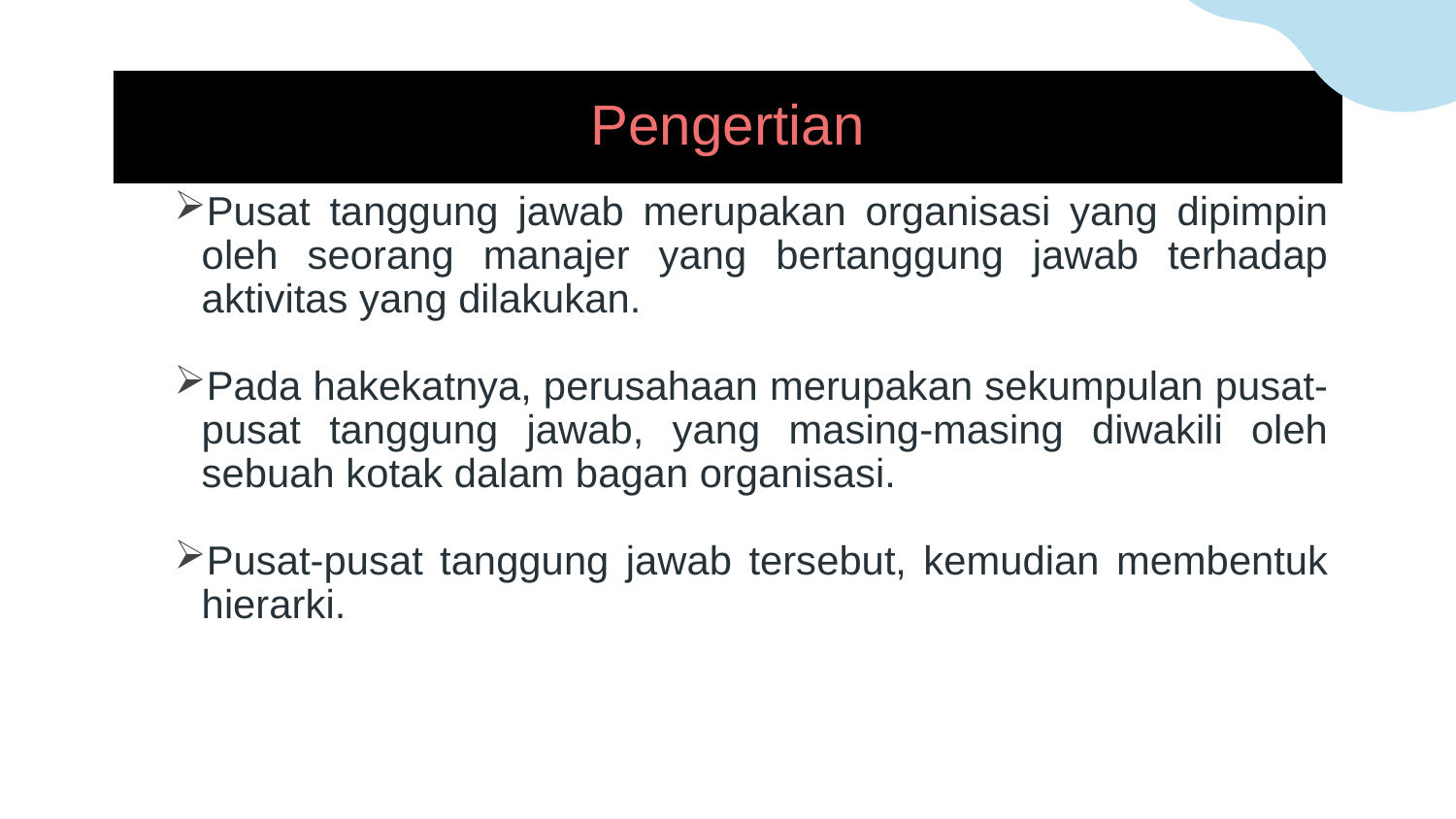

# Pengertian
Pusat tanggung jawab merupakan organisasi yang dipimpin oleh seorang manajer yang bertanggung jawab terhadap aktivitas yang dilakukan.

Pada hakekatnya, perusahaan merupakan sekumpulan pusat-pusat tanggung jawab, yang masing-masing diwakili oleh sebuah kotak dalam bagan organisasi.

Pusat-pusat tanggung jawab tersebut, kemudian membentuk hierarki.